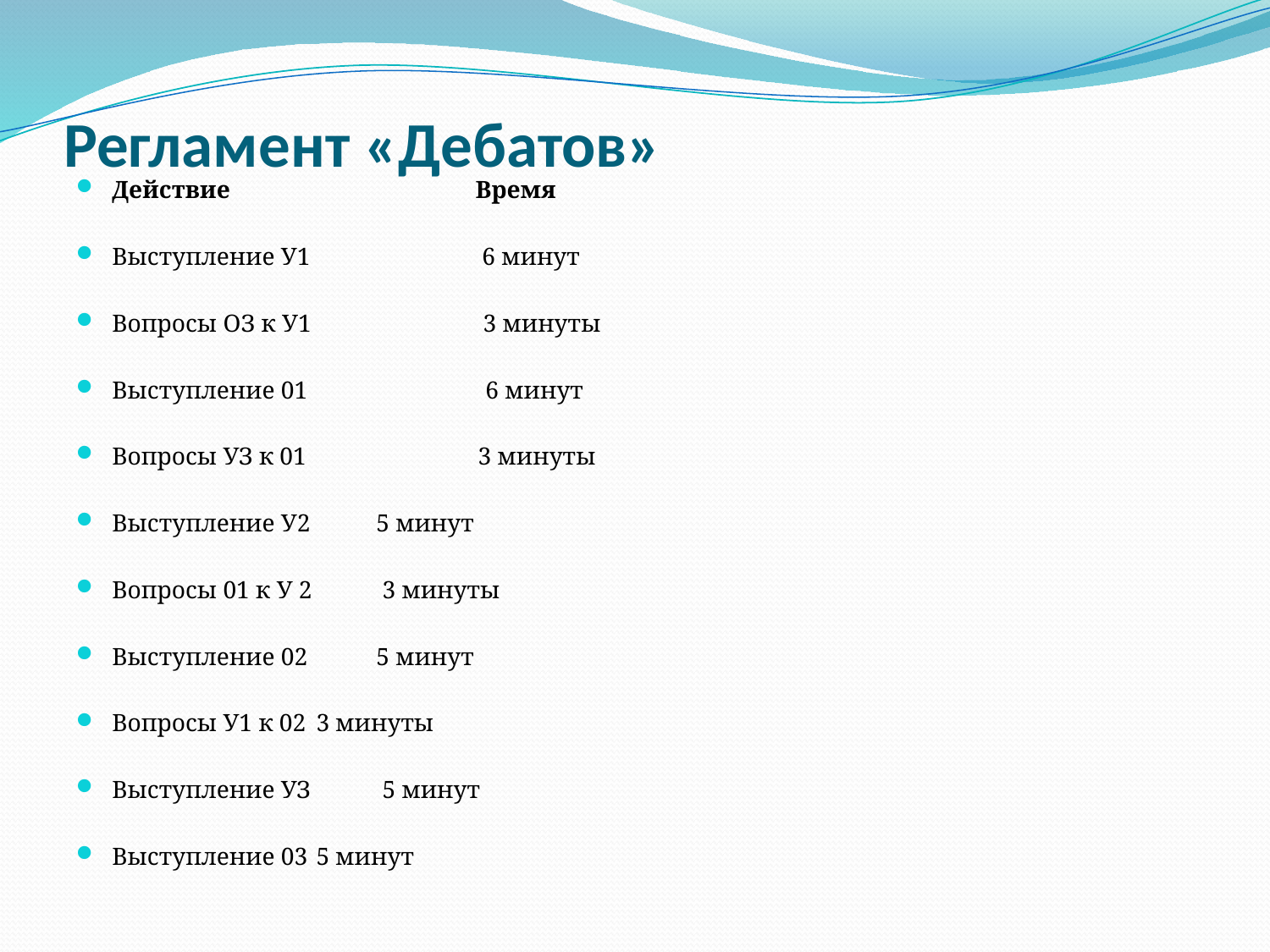

# Регламент «Дебатов»
Действие                                        Время

Выступление У1                            6 минут

Вопросы ОЗ к У1                            3 минуты

Выступление 01                             6 минут

Вопросы УЗ к 01                            3 минуты

Выступление У2 		5 минут

Вопросы 01 к У 2		 3 минуты

Выступление 02 		5 минут

Вопросы У1 к 02		 3 минуты

Выступление УЗ		 5 минут

Выступление 03		 5 минут